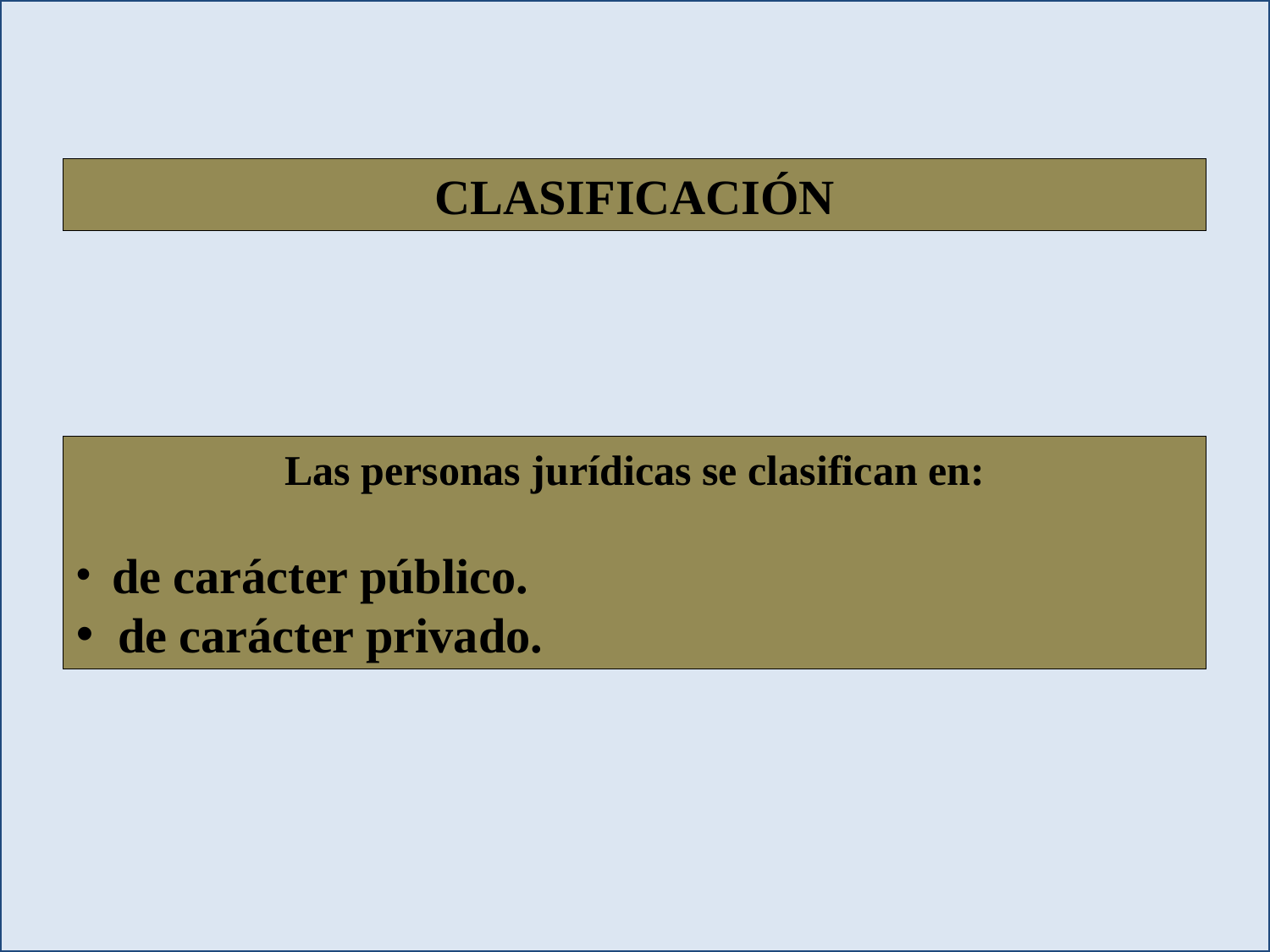

CLASIFICACIÓN
Las personas jurídicas se clasifican en:

  de carácter público.
  de carácter privado.